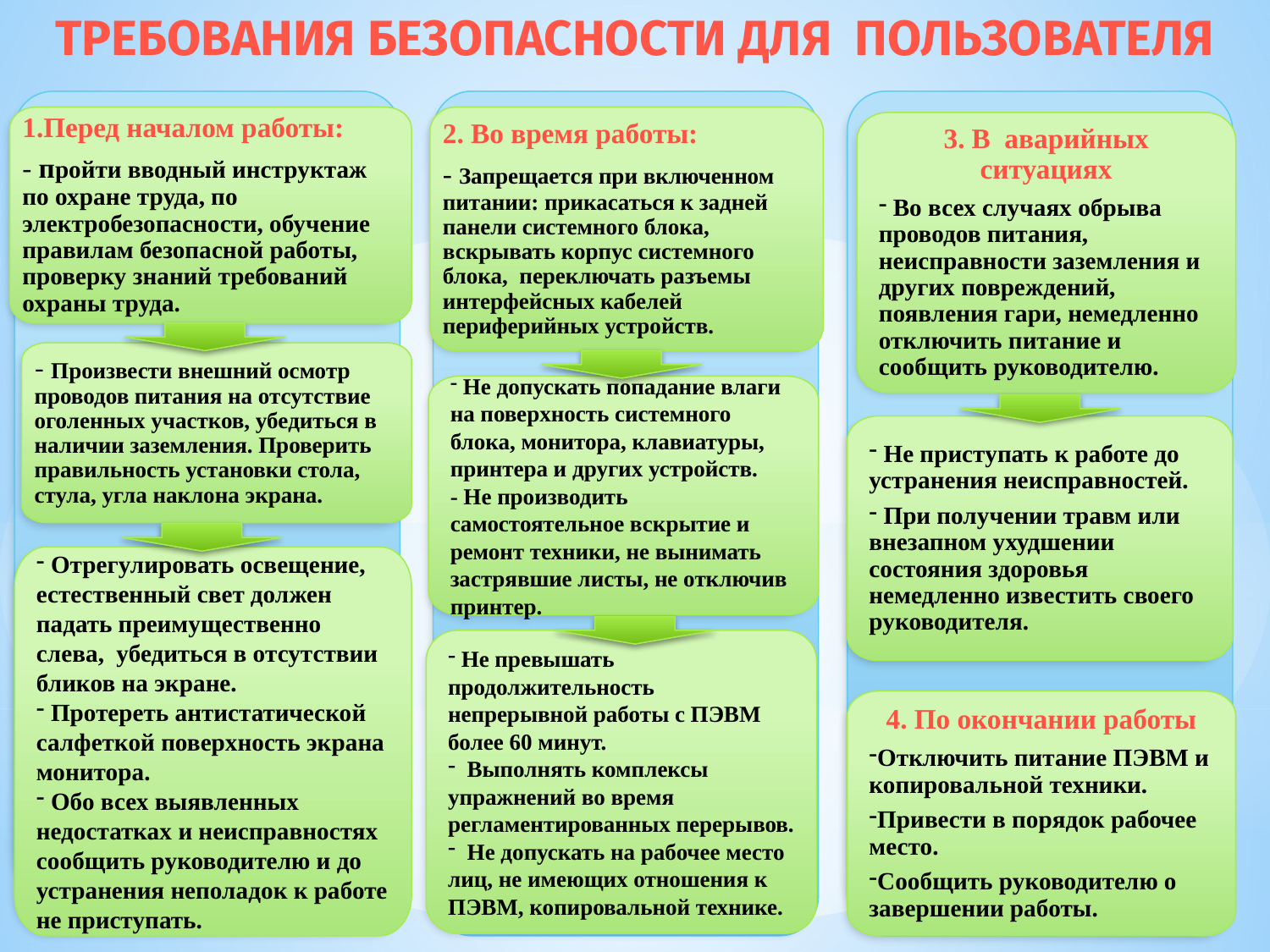

# ТРЕБОВАНИЯ БЕЗОПАСНОСТИ ДЛЯ  ПОЛЬЗОВАТЕЛЯ
Перед началом работы:

1.Перед началом работы:
- пройти вводный инструктаж по охране труда, по электробезопасности, обучение правилам безопасной работы, проверку знаний требований охраны труда.
2. Во время работы:
- Запрещается при включенном питании: прикасаться к задней панели системного блока, вскрывать корпус системного блока,  переключать разъемы интерфейсных кабелей периферийных устройств.
 Не допускать попадание влаги на поверхность системного блока, монитора, клавиатуры, принтера и других устройств.
- Не производить самостоятельное вскрытие и ремонт техники, не вынимать застрявшие листы, не отключив принтер.
 Не приступать к работе до устранения неисправностей.
 При получении травм или внезапном ухудшении состояния здоровья немедленно известить своего руководителя.
 Отрегулировать освещение, естественный свет должен падать преимущественно слева,  убедиться в отсутствии бликов на экране.
 Протереть антистатической салфеткой поверхность экрана монитора.
 Обо всех выявленных недостатках и неисправностях сообщить руководителю и до устранения неполадок к работе не приступать.
 Не превышать  продолжительность непрерывной работы с ПЭВМ более 60 минут.
  Выполнять комплексы упражнений во время регламентированных перерывов.
  Не допускать на рабочее место лиц, не имеющих отношения к ПЭВМ, копировальной технике.
4. По окончании работы
Отключить питание ПЭВМ и копировальной техники.
Привести в порядок рабочее место.
Сообщить руководителю о завершении работы.
3. В  аварийных ситуациях
 Во всех случаях обрыва проводов питания, неисправности заземления и других повреждений, появления гари, немедленно отключить питание и сообщить руководителю.

- Произвести внешний осмотр  проводов питания на отсутствие  оголенных участков, убедиться в наличии заземления. Проверить правильность установки стола, стула, угла наклона экрана.